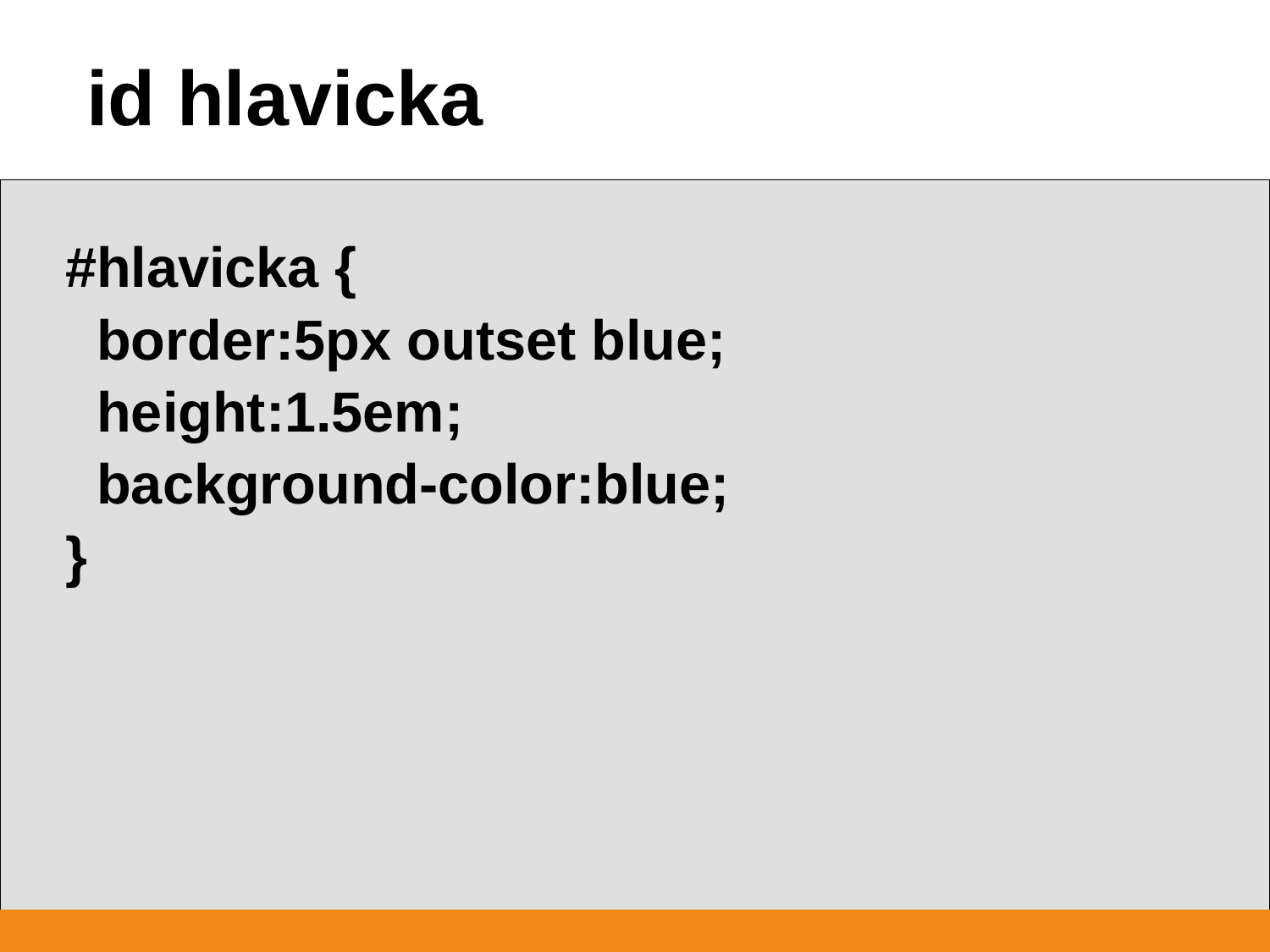

id hlavicka

#hlavicka {
  border:5px outset blue;
  height:1.5em;
  background-color:blue;
}